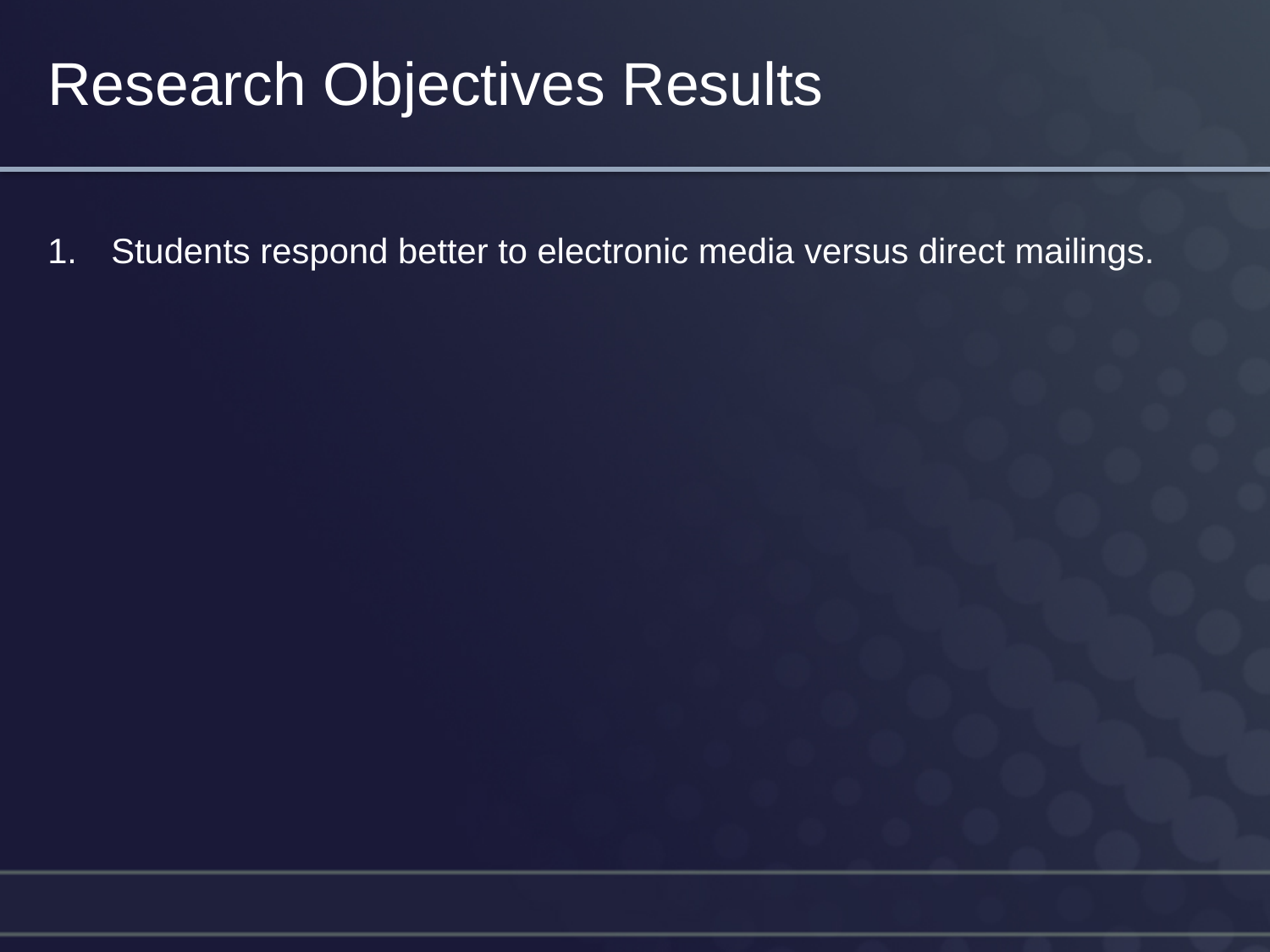

# Research Objectives Results
Students respond better to electronic media versus direct mailings.